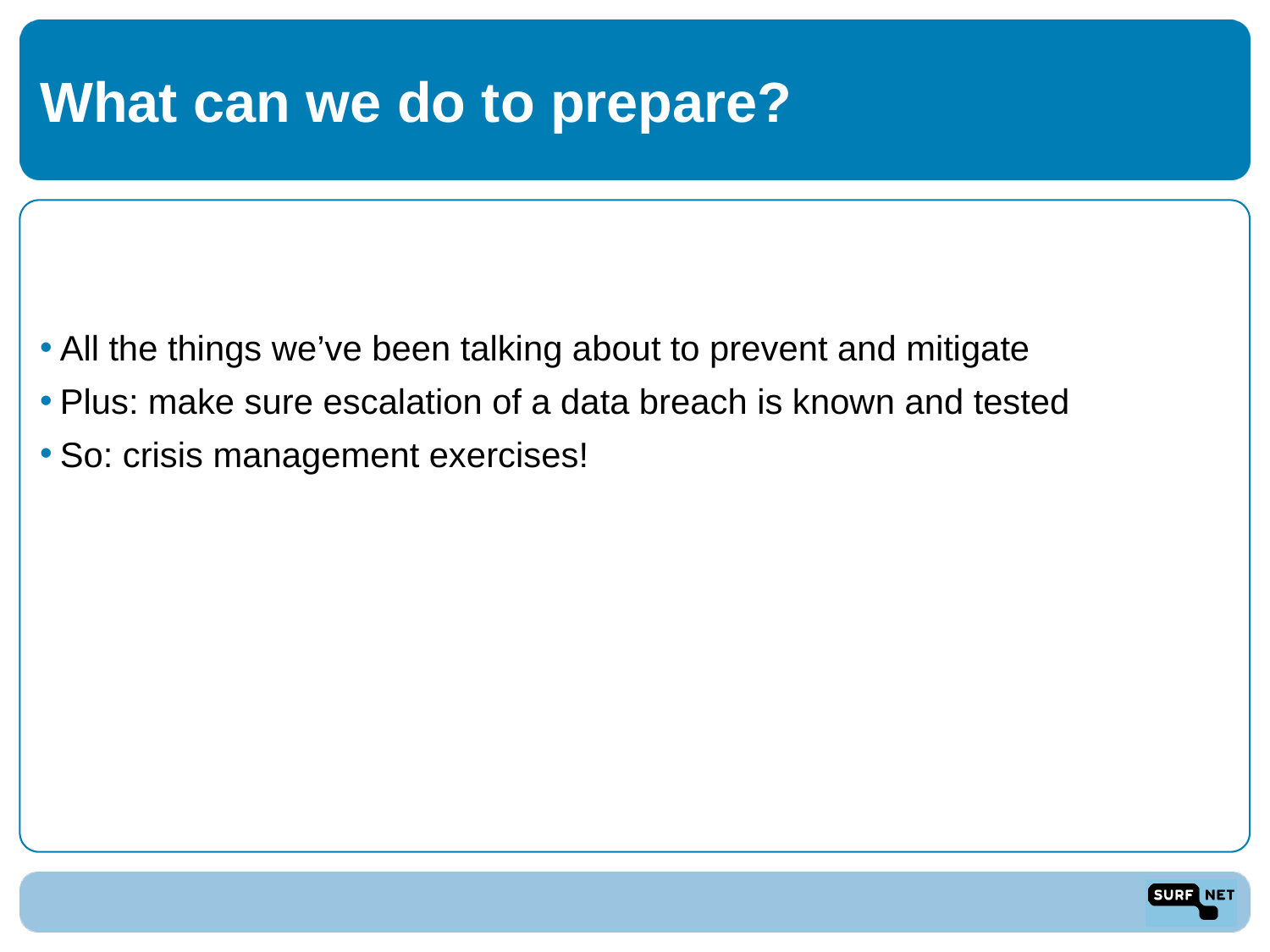

# What can we do to prepare?

All the things we’ve been talking about to prevent and mitigate
Plus: make sure escalation of a data breach is known and tested
So: crisis management exercises!